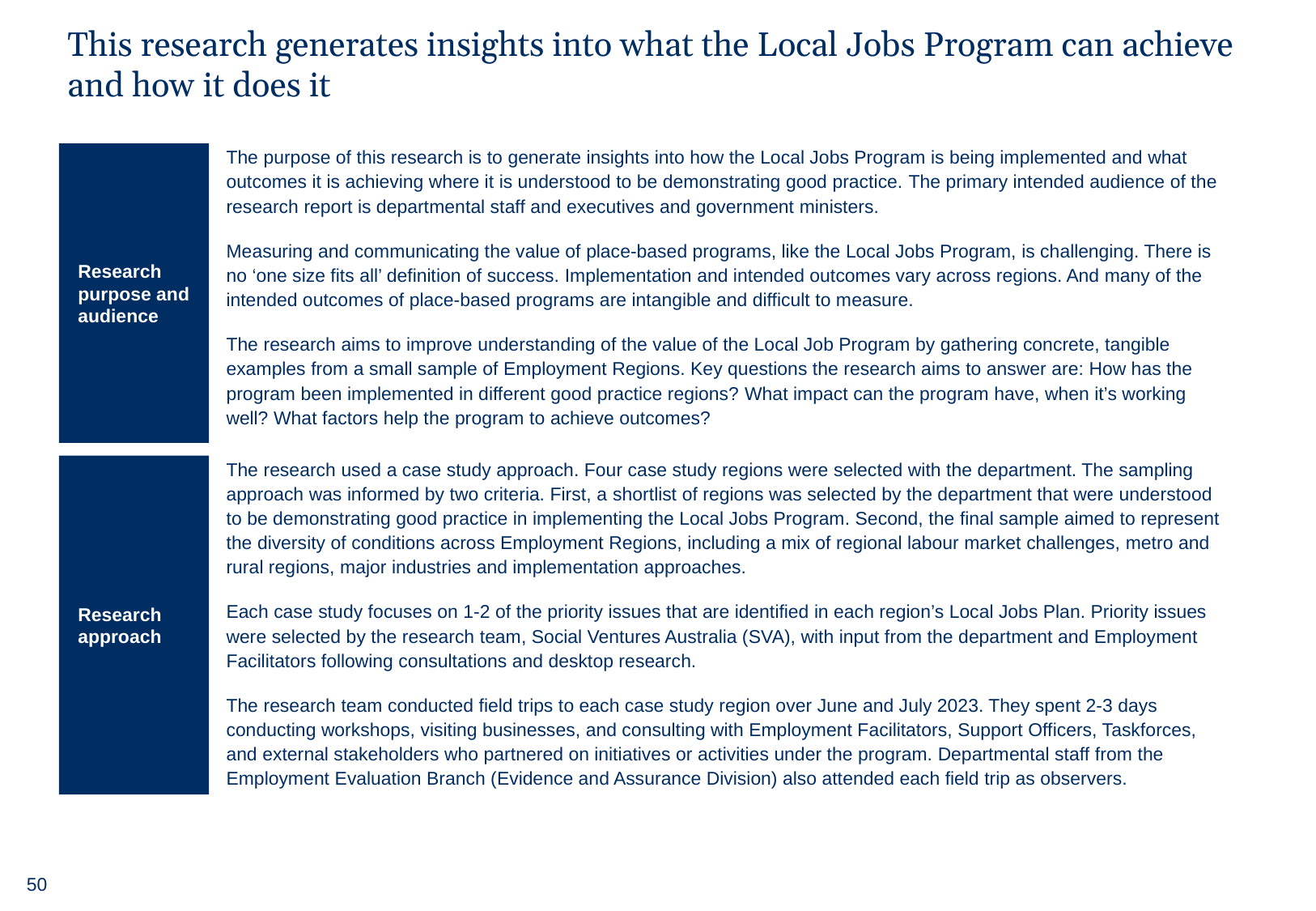

# This research generates insights into what the Local Jobs Program can achieve and how it does it
Research purpose and audience
The purpose of this research is to generate insights into how the Local Jobs Program is being implemented and what outcomes it is achieving where it is understood to be demonstrating good practice. The primary intended audience of the research report is departmental staff and executives and government ministers.
Measuring and communicating the value of place-based programs, like the Local Jobs Program, is challenging. There is no ‘one size fits all’ definition of success. Implementation and intended outcomes vary across regions. And many of the intended outcomes of place-based programs are intangible and difficult to measure.
The research aims to improve understanding of the value of the Local Job Program by gathering concrete, tangible examples from a small sample of Employment Regions. Key questions the research aims to answer are: How has the program been implemented in different good practice regions? What impact can the program have, when it’s working well? What factors help the program to achieve outcomes?
Research approach
The research used a case study approach. Four case study regions were selected with the department. The sampling approach was informed by two criteria. First, a shortlist of regions was selected by the department that were understood to be demonstrating good practice in implementing the Local Jobs Program. Second, the final sample aimed to represent the diversity of conditions across Employment Regions, including a mix of regional labour market challenges, metro and rural regions, major industries and implementation approaches.
Each case study focuses on 1-2 of the priority issues that are identified in each region’s Local Jobs Plan. Priority issues were selected by the research team, Social Ventures Australia (SVA), with input from the department and Employment Facilitators following consultations and desktop research.
The research team conducted field trips to each case study region over June and July 2023. They spent 2-3 days conducting workshops, visiting businesses, and consulting with Employment Facilitators, Support Officers, Taskforces, and external stakeholders who partnered on initiatives or activities under the program. Departmental staff from the Employment Evaluation Branch (Evidence and Assurance Division) also attended each field trip as observers.
50